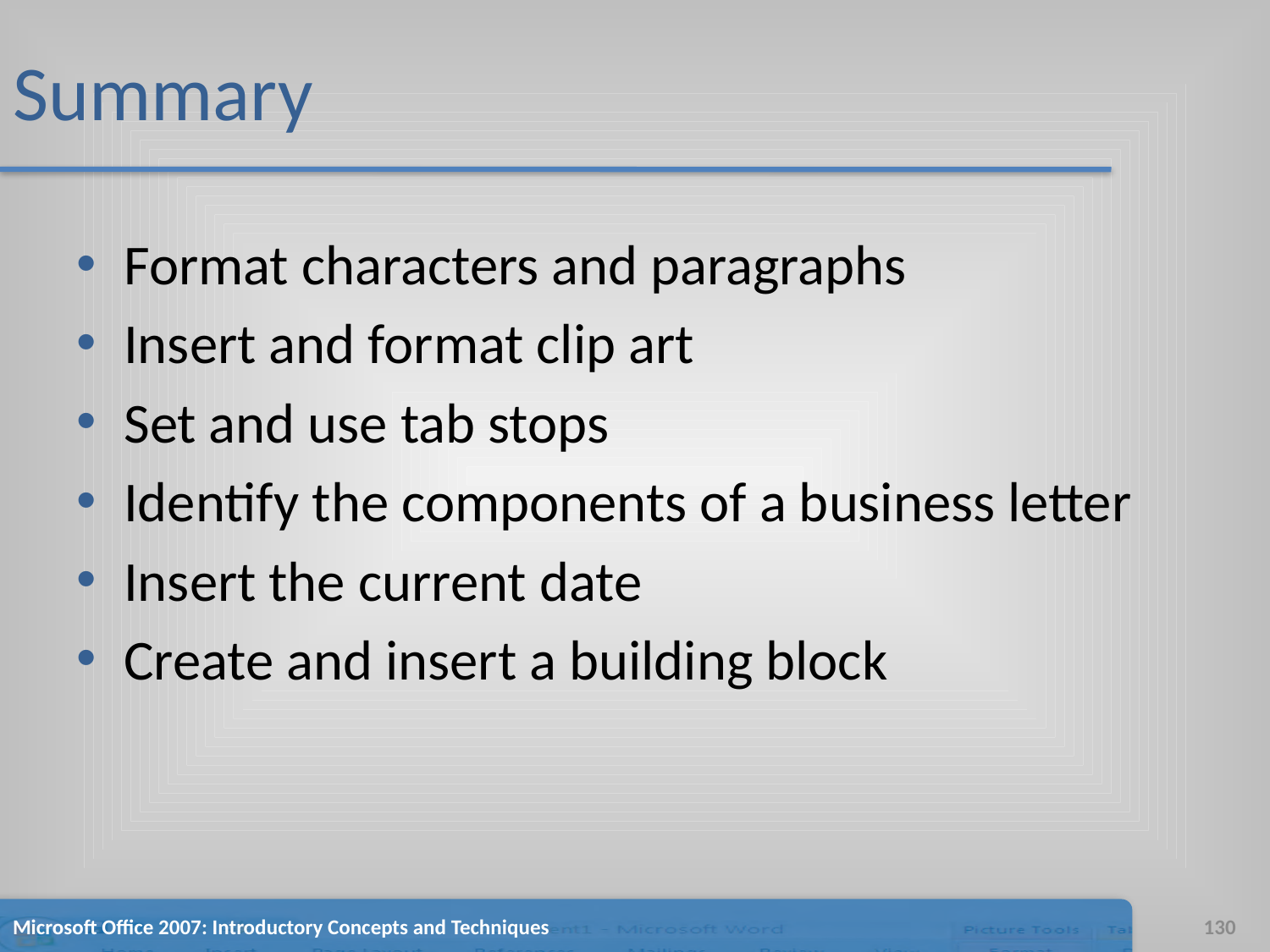

# Summary
Format characters and paragraphs
Insert and format clip art
Set and use tab stops
Identify the components of a business letter
Insert the current date
Create and insert a building block
Microsoft Office 2007: Introductory Concepts and Techniques
130